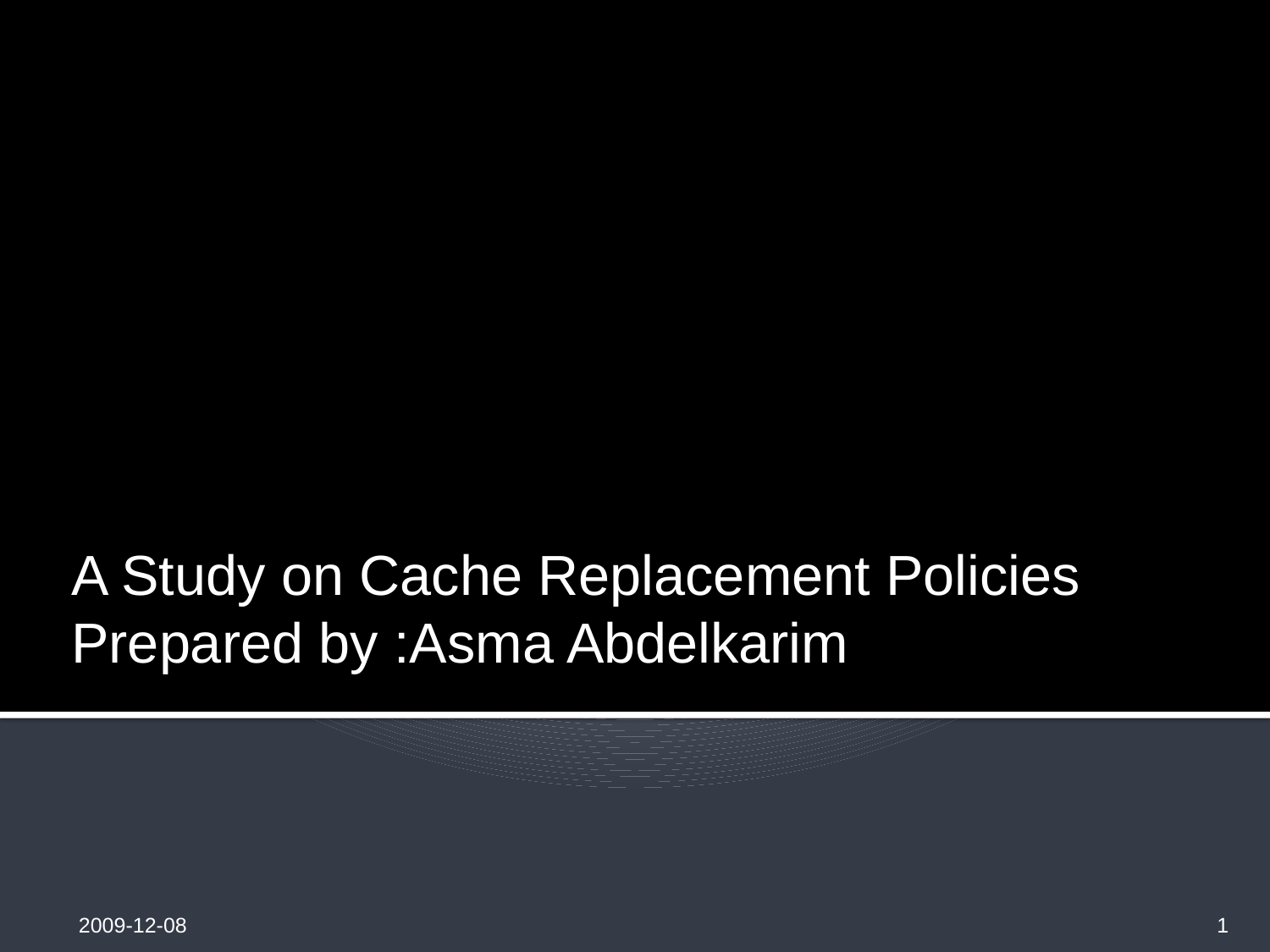

A Study on Cache Replacement Policies
Prepared by :Asma Abdelkarim
2009-12-08
1